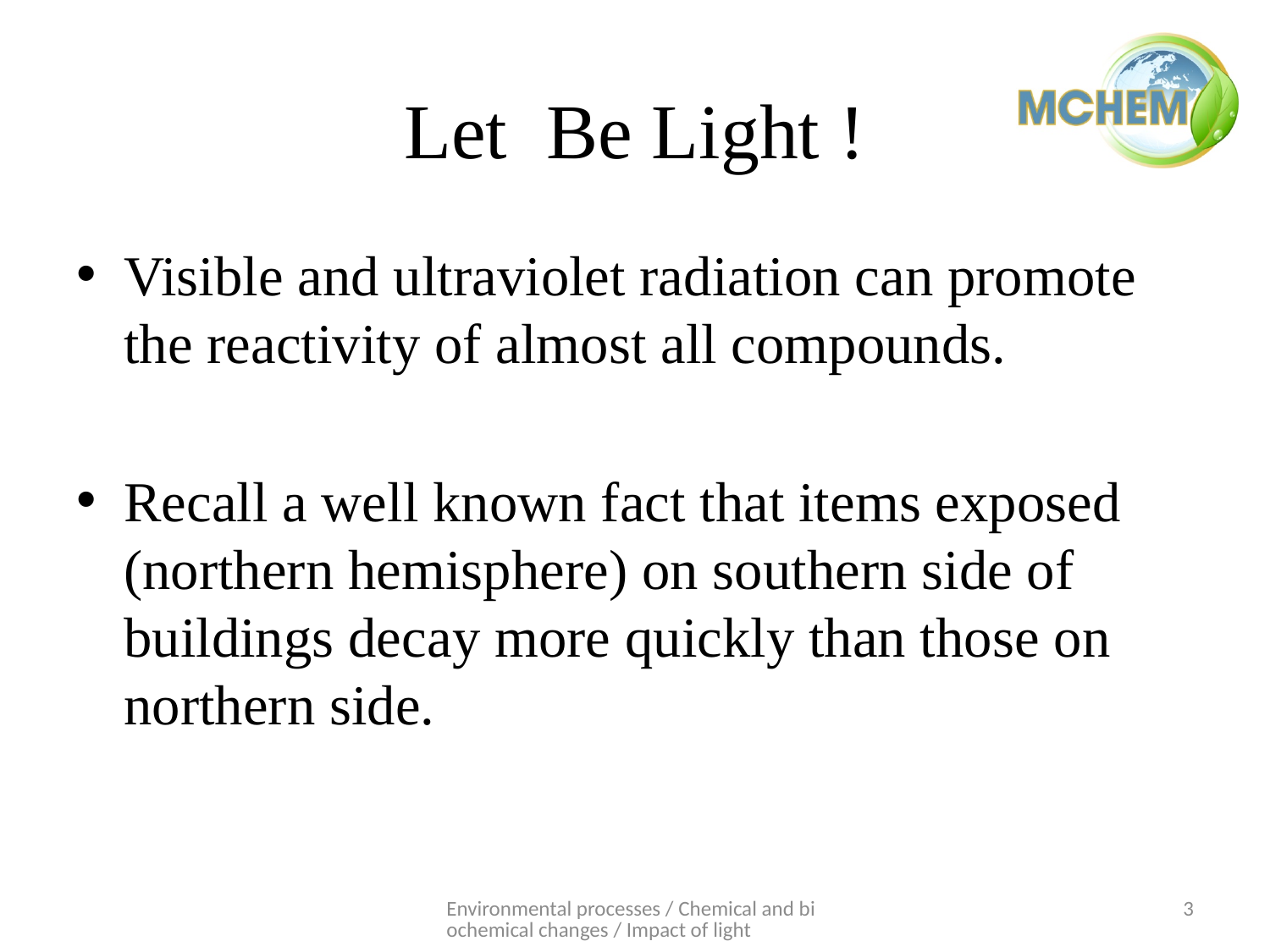

# Let  Be Light !
Visible and ultraviolet radiation can promote the reactivity of almost all compounds.

Recall a well known fact that items exposed (northern hemisphere) on southern side of buildings decay more quickly than those on northern side.
Environmental processes / Chemical and biochemical changes / Impact of light
3